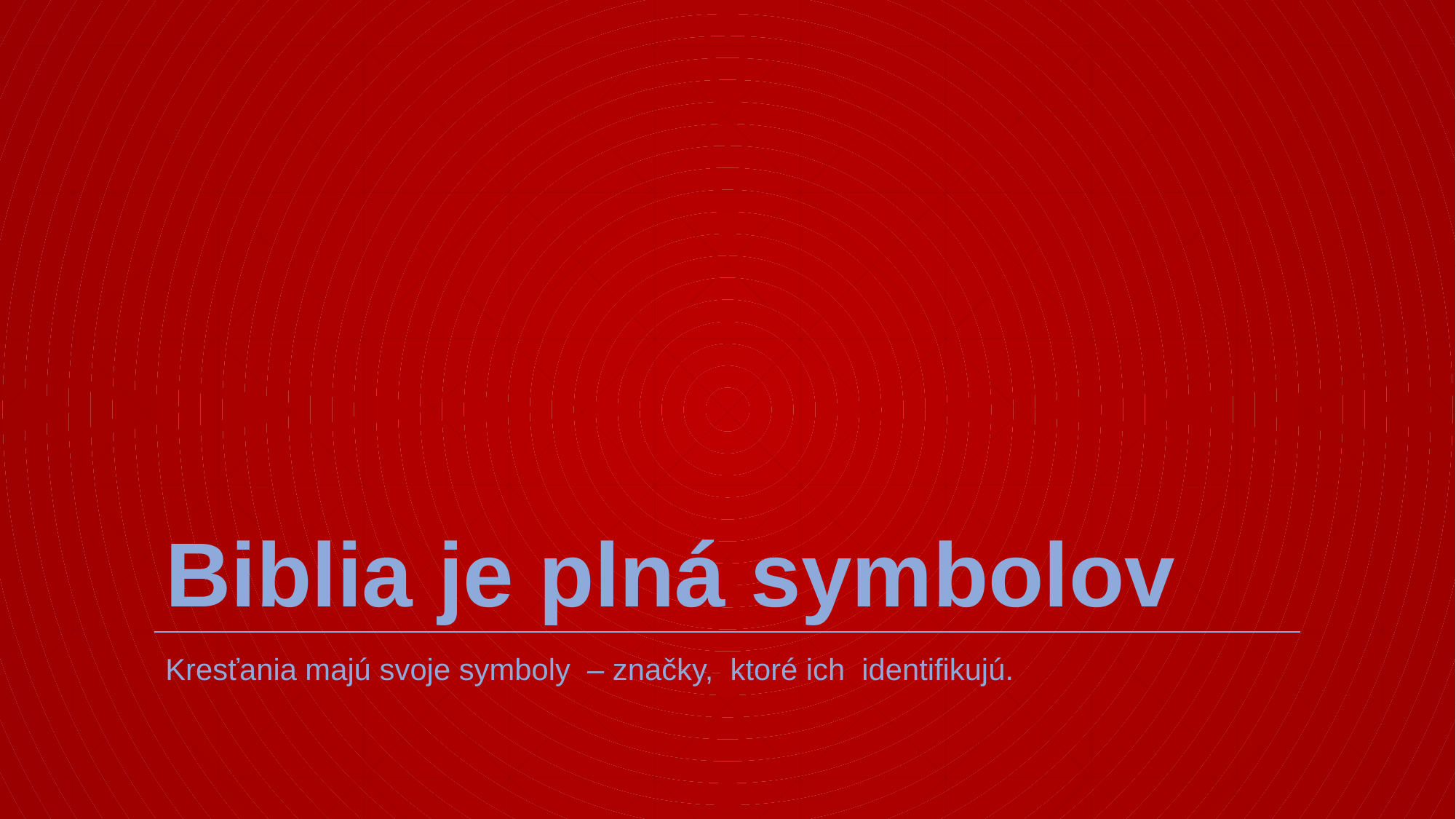

# Biblia je plná symbolov
Kresťania majú svoje symboly  – značky,  ktoré ich  identifikujú.